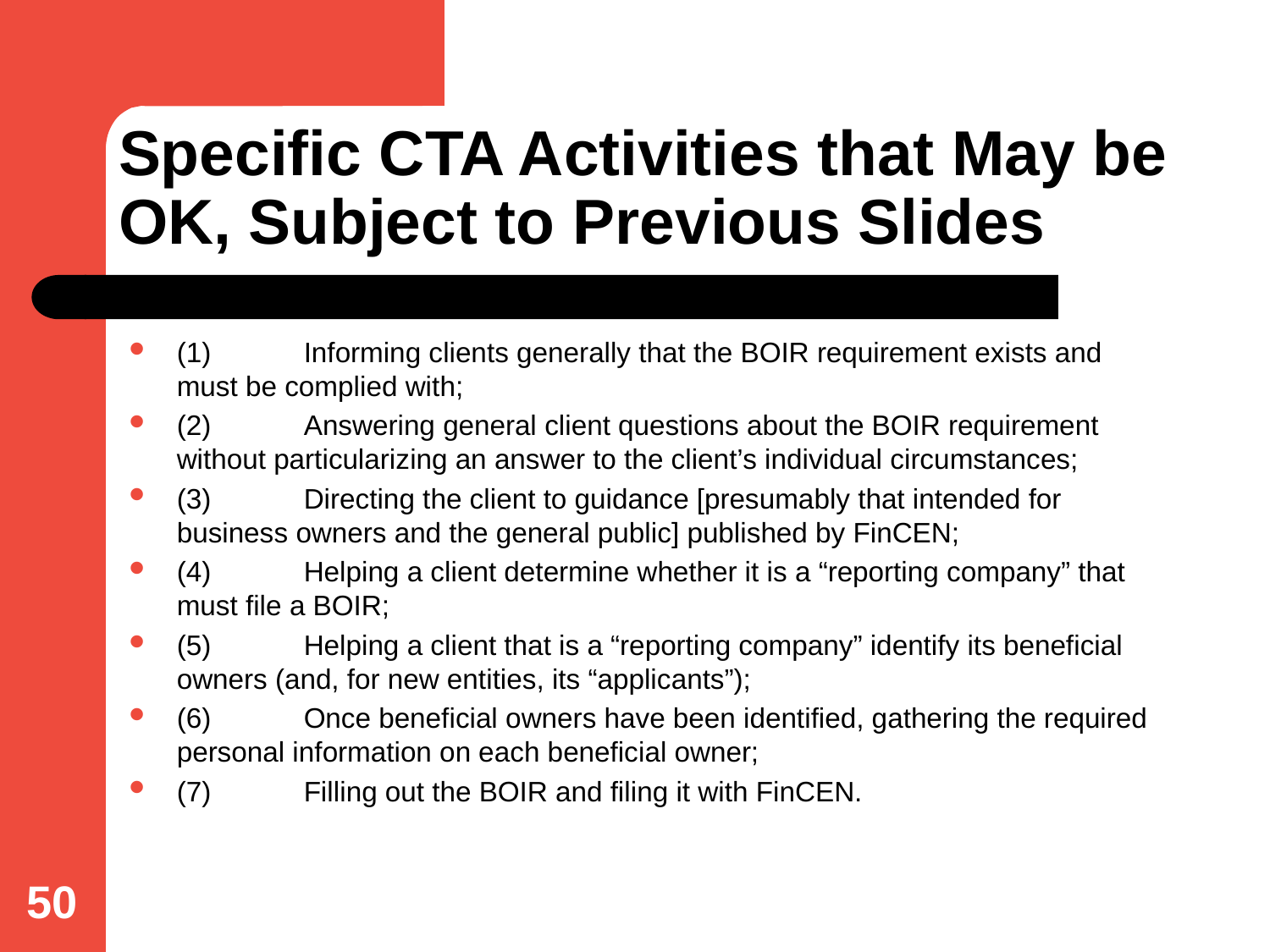

# Specific CTA Activities that May be OK, Subject to Previous Slides
(1)	Informing clients generally that the BOIR requirement exists and must be complied with;
(2)	Answering general client questions about the BOIR requirement without particularizing an answer to the client’s individual circumstances;
(3)	Directing the client to guidance [presumably that intended for business owners and the general public] published by FinCEN;
(4)	Helping a client determine whether it is a “reporting company” that must file a BOIR;
(5)	Helping a client that is a “reporting company” identify its beneficial owners (and, for new entities, its “applicants”);
(6)	Once beneficial owners have been identified, gathering the required personal information on each beneficial owner;
(7)	Filling out the BOIR and filing it with FinCEN.
50